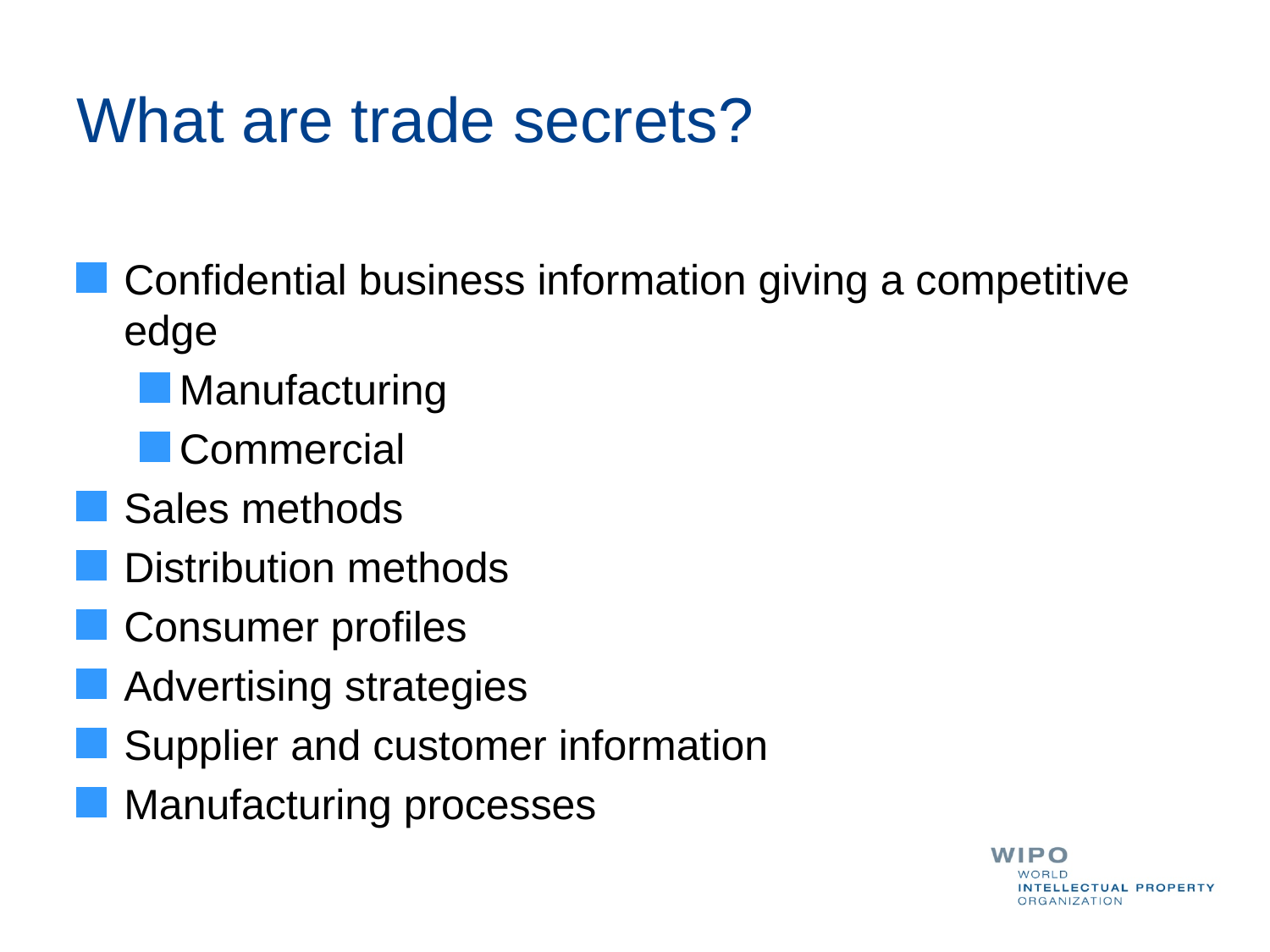

# What are trade secrets?
Confidential business information giving a competitive edge
Manufacturing
Commercial
Sales methods
Distribution methods
Consumer profiles
Advertising strategies
Supplier and customer information
Manufacturing processes